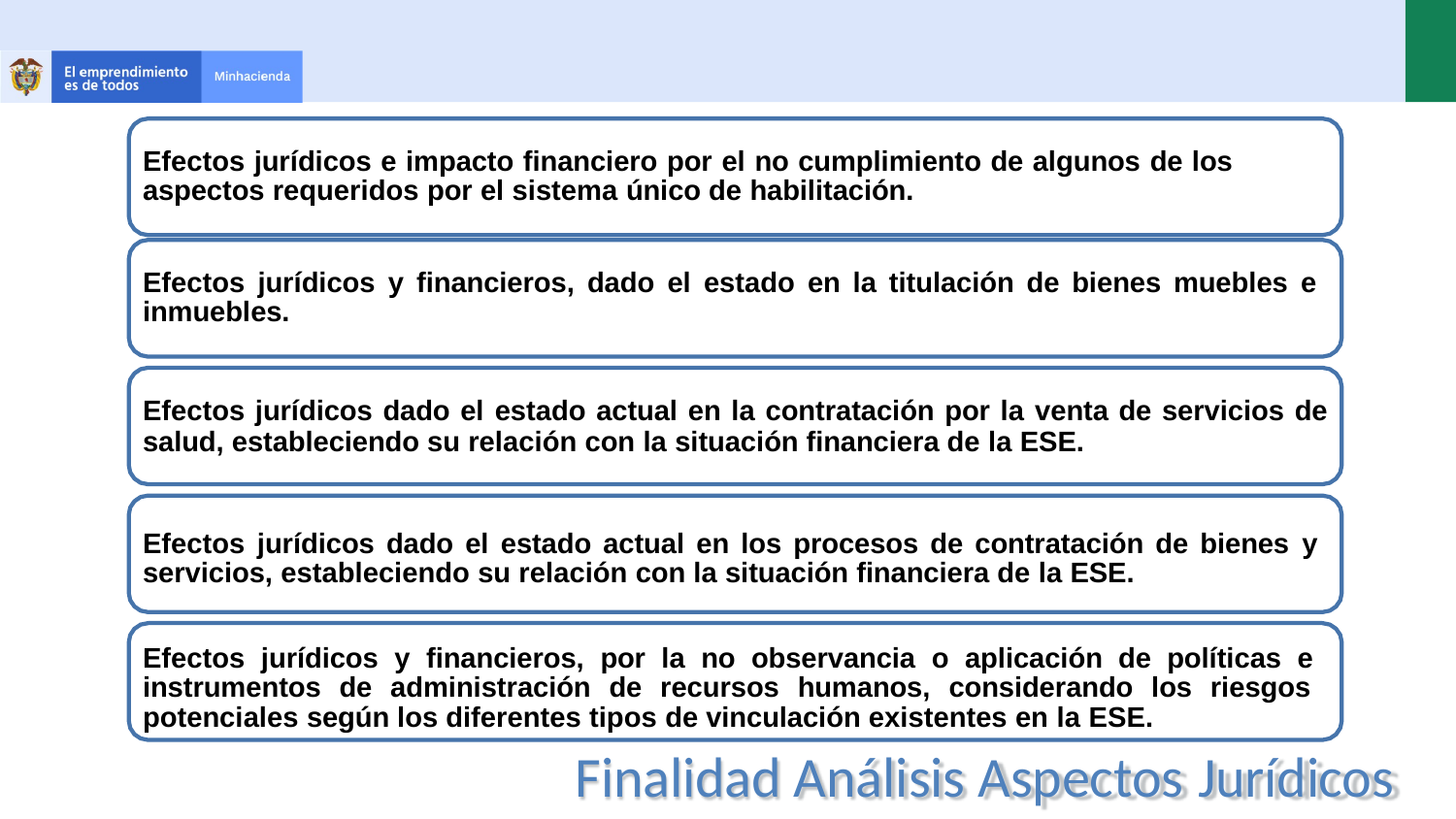

Efectos jurídicos e impacto financiero por el no cumplimiento de algunos de los
# aspectos requeridos por el sistema único de habilitación.

Efectos jurídicos y financieros, dado el estado en la titulación de bienes muebles e  inmuebles.

Efectos jurídicos dado el estado actual en la contratación por la venta de servicios de
salud, estableciendo su relación con la situación financiera de la ESE.

Efectos jurídicos dado el estado actual en los procesos de contratación de bienes y  servicios, estableciendo su relación con la situación financiera de la ESE.

Efectos jurídicos y financieros, por la no observancia o aplicación de políticas e  instrumentos de administración de recursos humanos, considerando los riesgos  potenciales según los diferentes tipos de vinculación existentes en la ESE.

Finalidad Análisis Aspectos Jurídicos